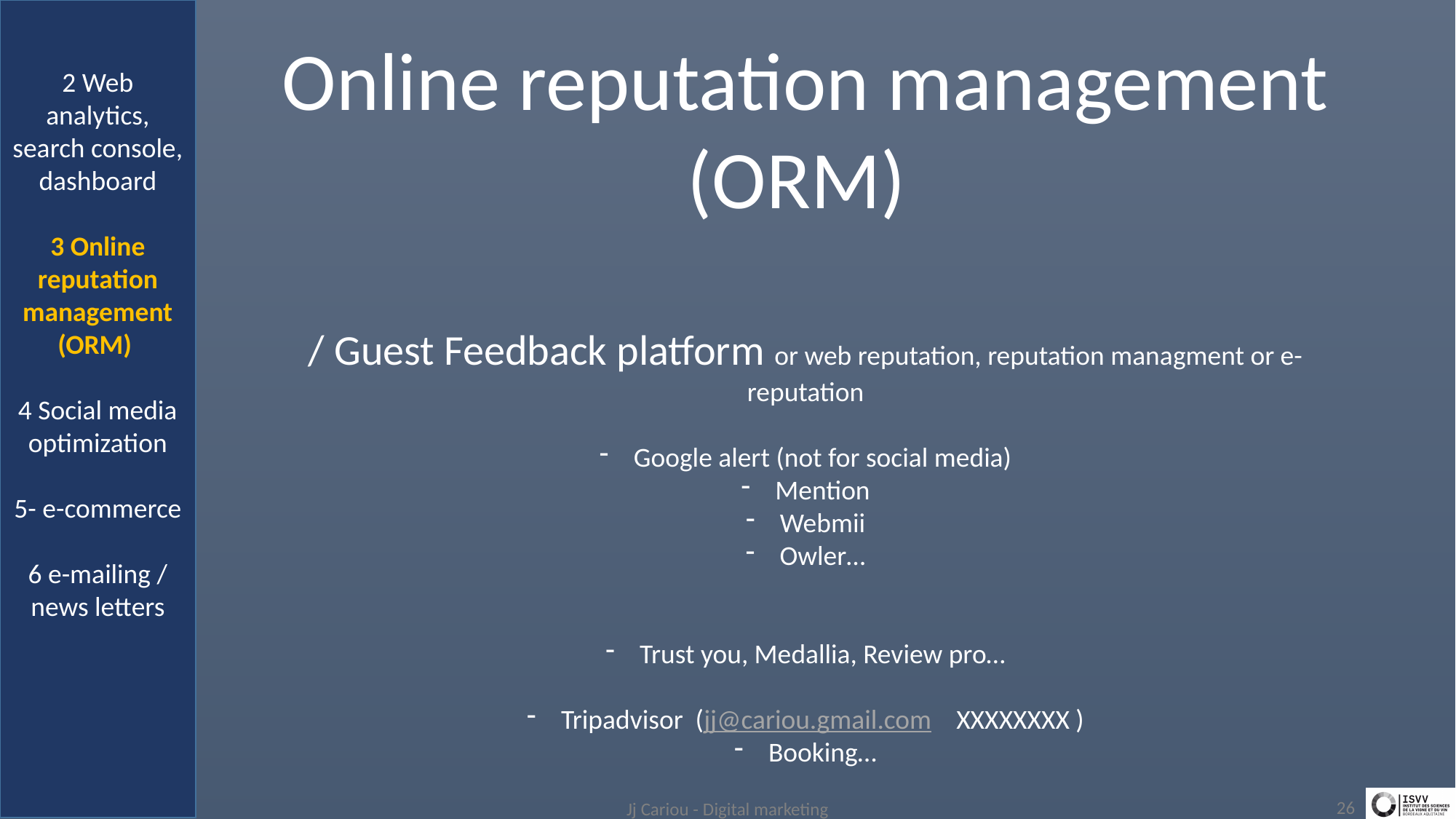

2 Web analytics, search console, dashboard

3 Online reputation management (ORM)

4 Social media optimization

5- e-commerce

6 e-mailing / news letters

Online reputation management (ORM)

/ Guest Feedback platform or web reputation, reputation managment or e-reputation

Google alert (not for social media)
Mention
Webmii
Owler…

Trust you, Medallia, Review pro…

Tripadvisor  (jj@cariou.gmail.com    XXXXXXXX )
Booking…

4/1/2019
Jj Cariou - Digital marketing
26